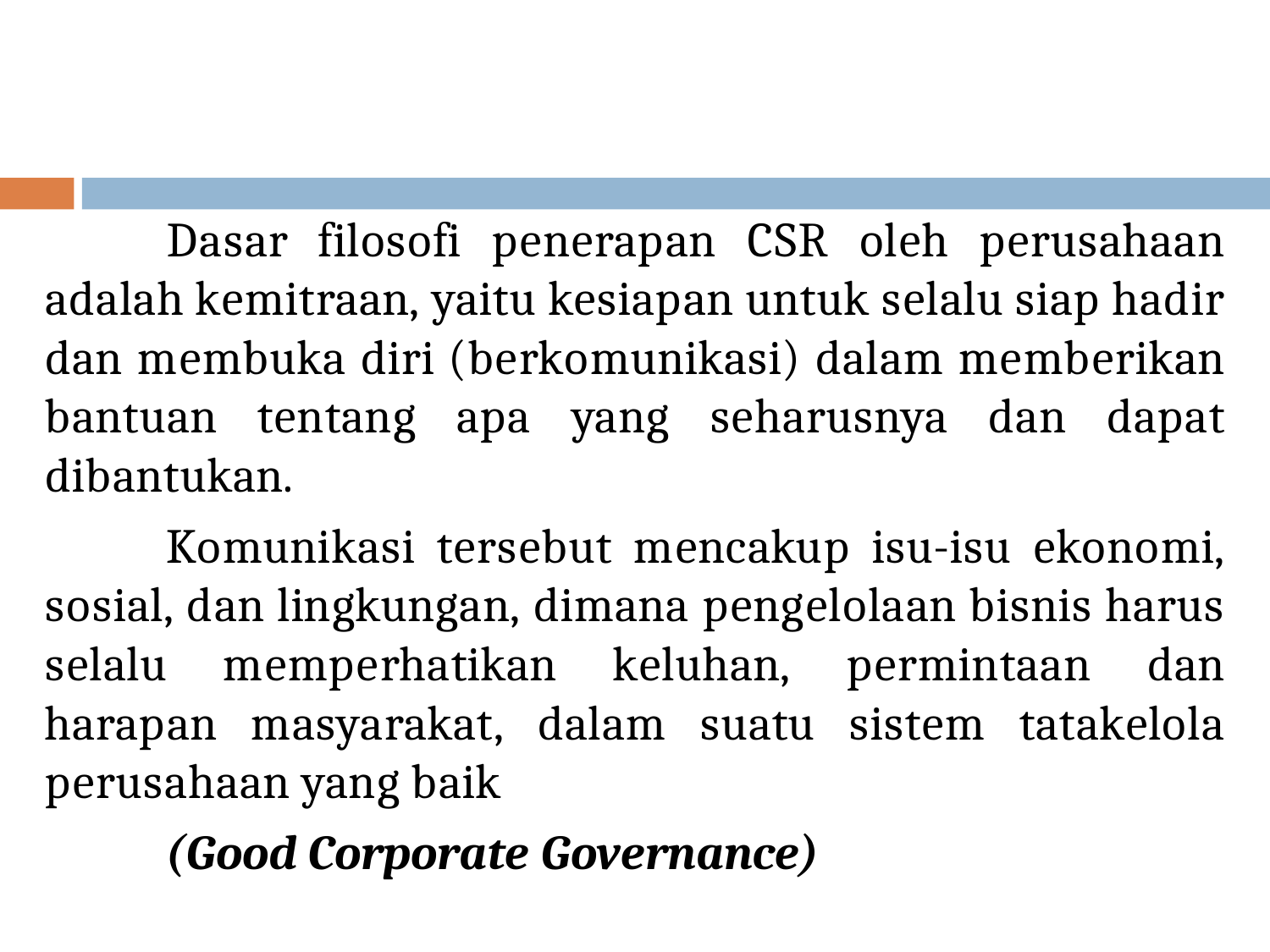

Dasar filosofi penerapan CSR oleh perusahaan adalah kemitraan, yaitu kesiapan untuk selalu siap hadir dan membuka diri (berkomunikasi) dalam memberikan bantuan tentang apa yang seharusnya dan dapat dibantukan.
	Komunikasi tersebut mencakup isu-isu ekonomi, sosial, dan lingkungan, dimana pengelolaan bisnis harus selalu memperhatikan keluhan, permintaan dan harapan masyarakat, dalam suatu sistem tatakelola perusahaan yang baik
	(Good Corporate Governance)